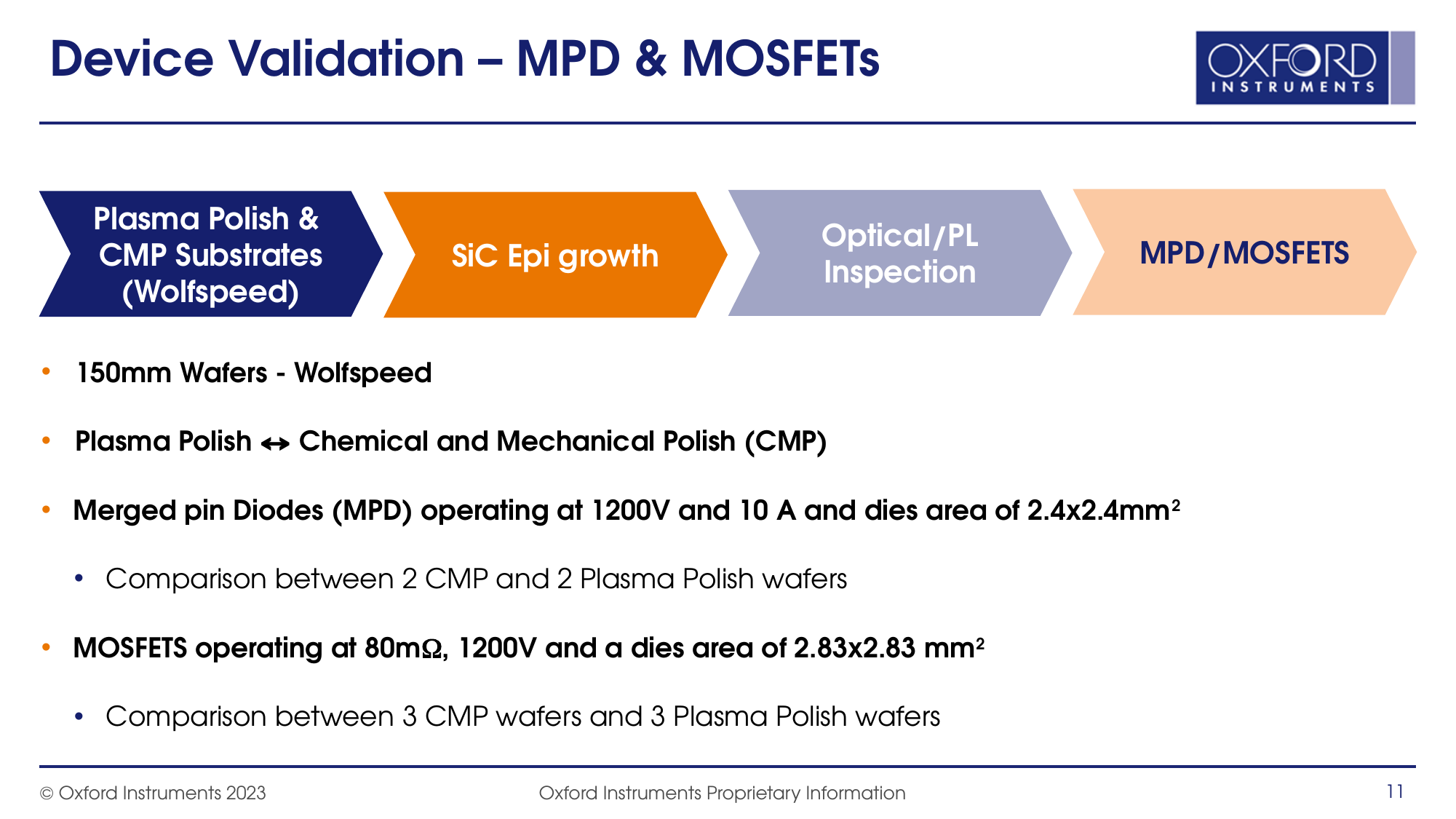

# Device Validation – MPD & MOSFETs
MPD/MOSFETS
Optical/PL Inspection
Plasma Polish &
CMP Substrates (Wolfspeed)
SiC Epi growth
150mm Wafers - Wolfspeed
Plasma Polish ↔ Chemical and Mechanical Polish (CMP)
Merged pin Diodes (MPD) operating at 1200V and 10 A and dies area of 2.4x2.4mm2
Comparison between 2 CMP and 2 Plasma Polish wafers
MOSFETS operating at 80mΩ, 1200V and a dies area of 2.83x2.83 mm2
Comparison between 3 CMP wafers and 3 Plasma Polish wafers
11